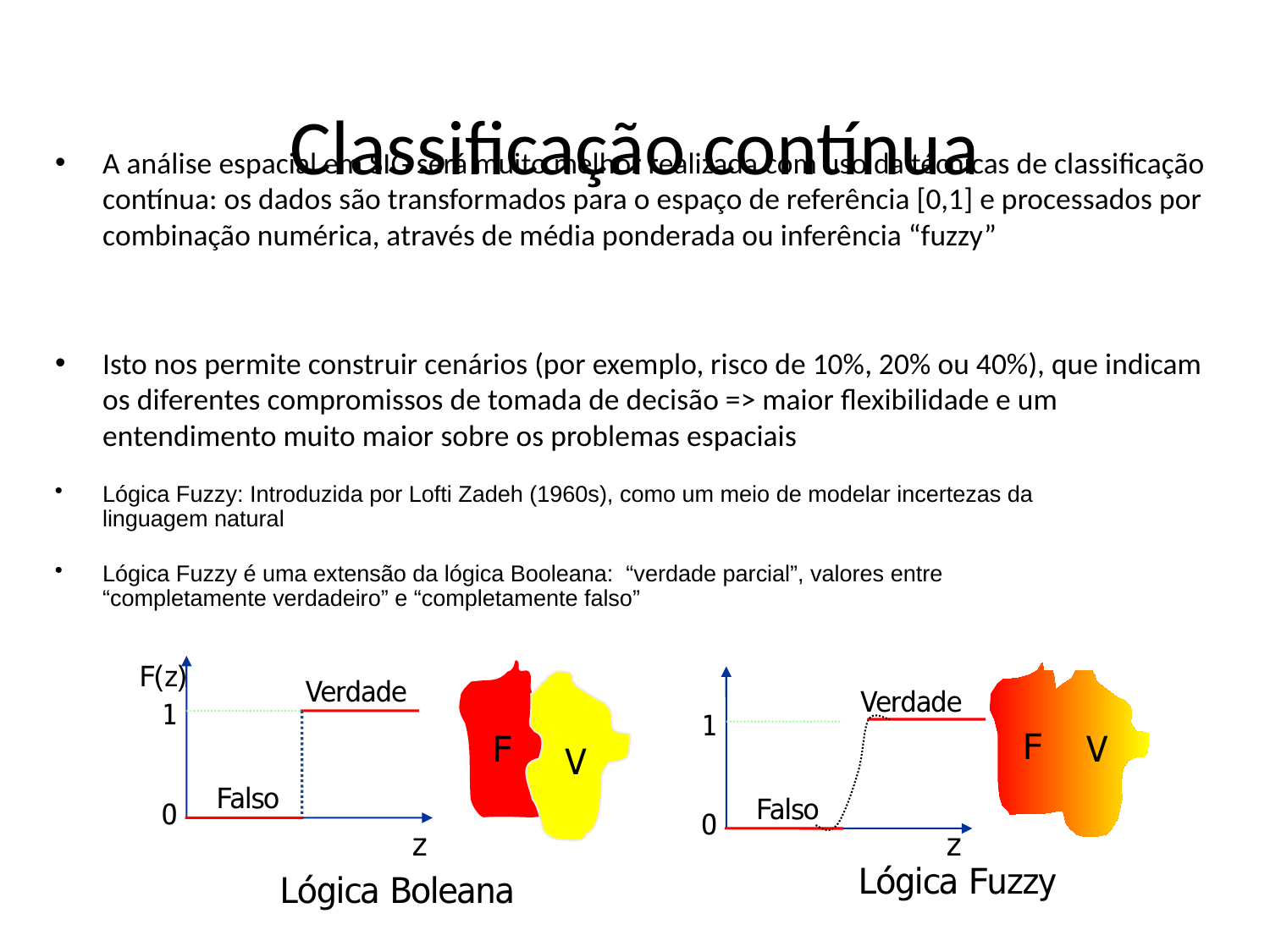

Classificação contínua
A análise espacial em SIG será muito melhor realizada com uso da técnicas de classificação contínua: os dados são transformados para o espaço de referência [0,1] e processados por combinação numérica, através de média ponderada ou inferência “fuzzy”

Isto nos permite construir cenários (por exemplo, risco de 10%, 20% ou 40%), que indicam os diferentes compromissos de tomada de decisão => maior flexibilidade e um entendimento muito maior sobre os problemas espaciais
Lógica Fuzzy: Introduzida por Lofti Zadeh (1960s), como um meio de modelar incertezas da linguagem natural
Lógica Fuzzy é uma extensão da lógica Booleana:  “verdade parcial”, valores entre “completamente verdadeiro” e “completamente falso”

F(z)

F
V

F
V

Verdade
Verdade
1
1

Falso
Falso
0
0
z
z

Lógica Fuzzy
Lógica Boleana